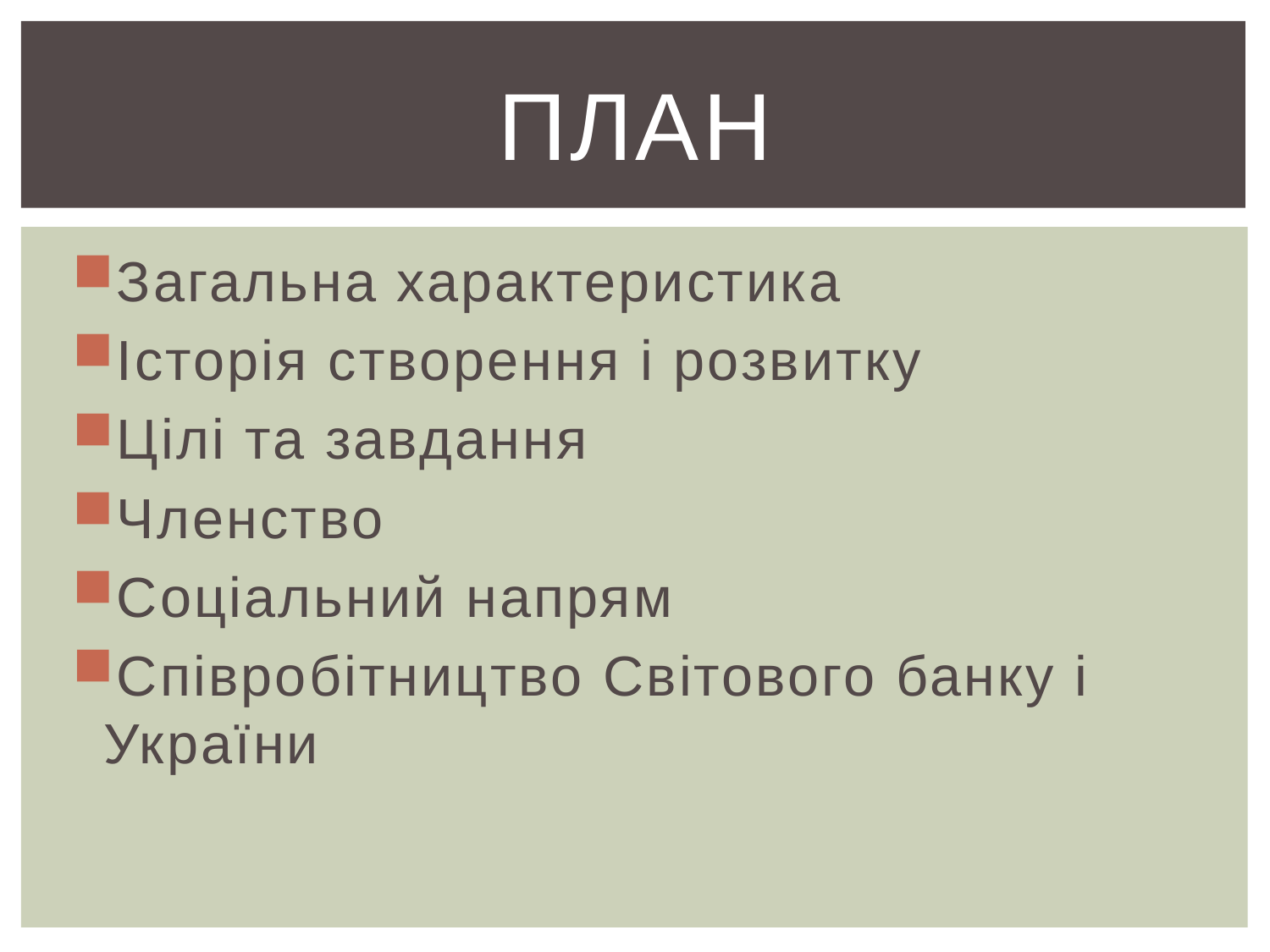

# ПЛАН
Загальна характеристика
Історія створення і розвитку
Цілі та завдання
Членство
Соціальний напрям
Співробітництво Світового банку і України